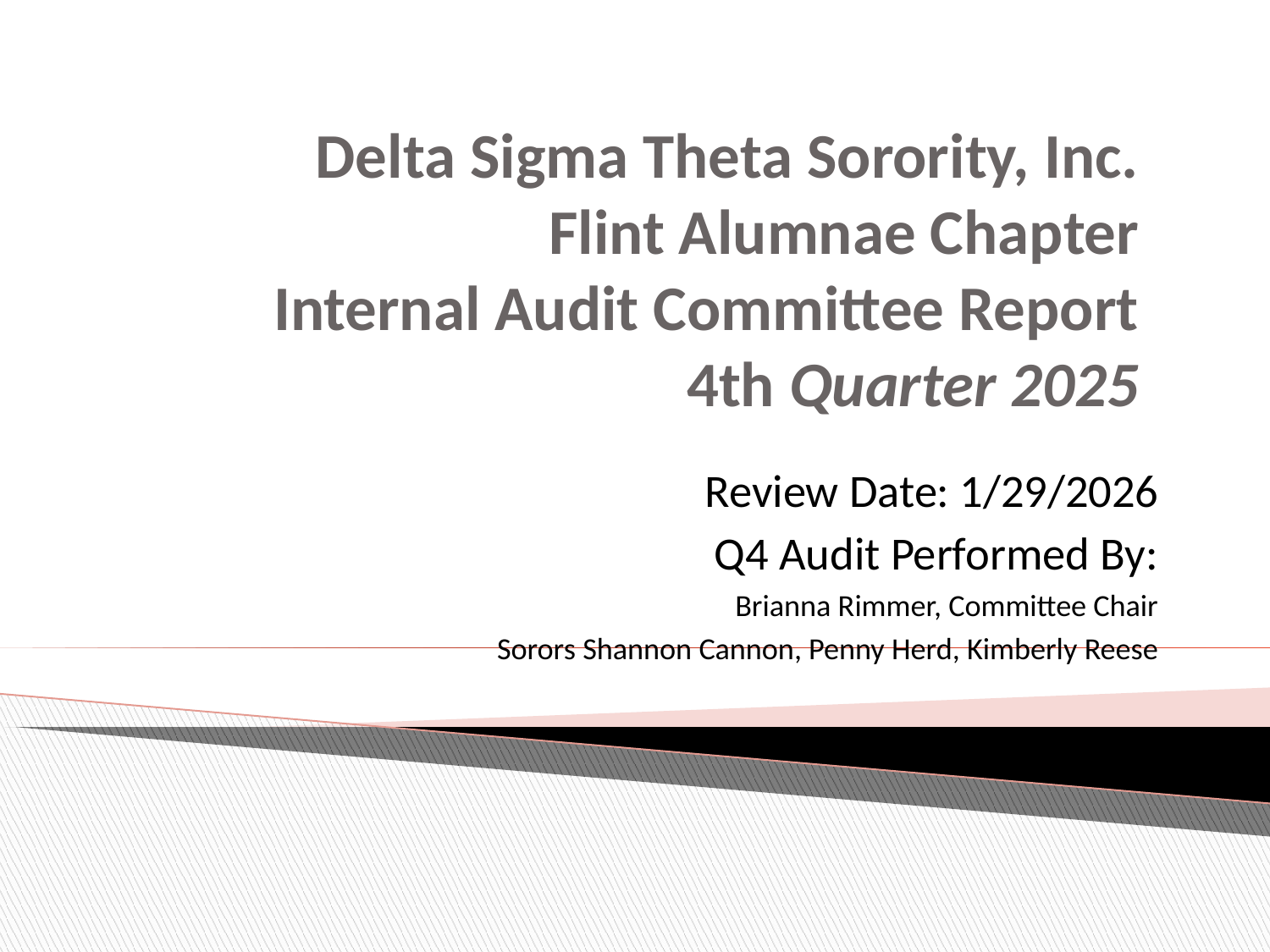

# Delta Sigma Theta Sorority, Inc. Flint Alumnae Chapter Internal Audit Committee Report 4th Quarter 2025
Review Date: 1/29/2026
Q4 Audit Performed By:
Brianna Rimmer, Committee Chair
Sorors Shannon Cannon, Penny Herd, Kimberly Reese